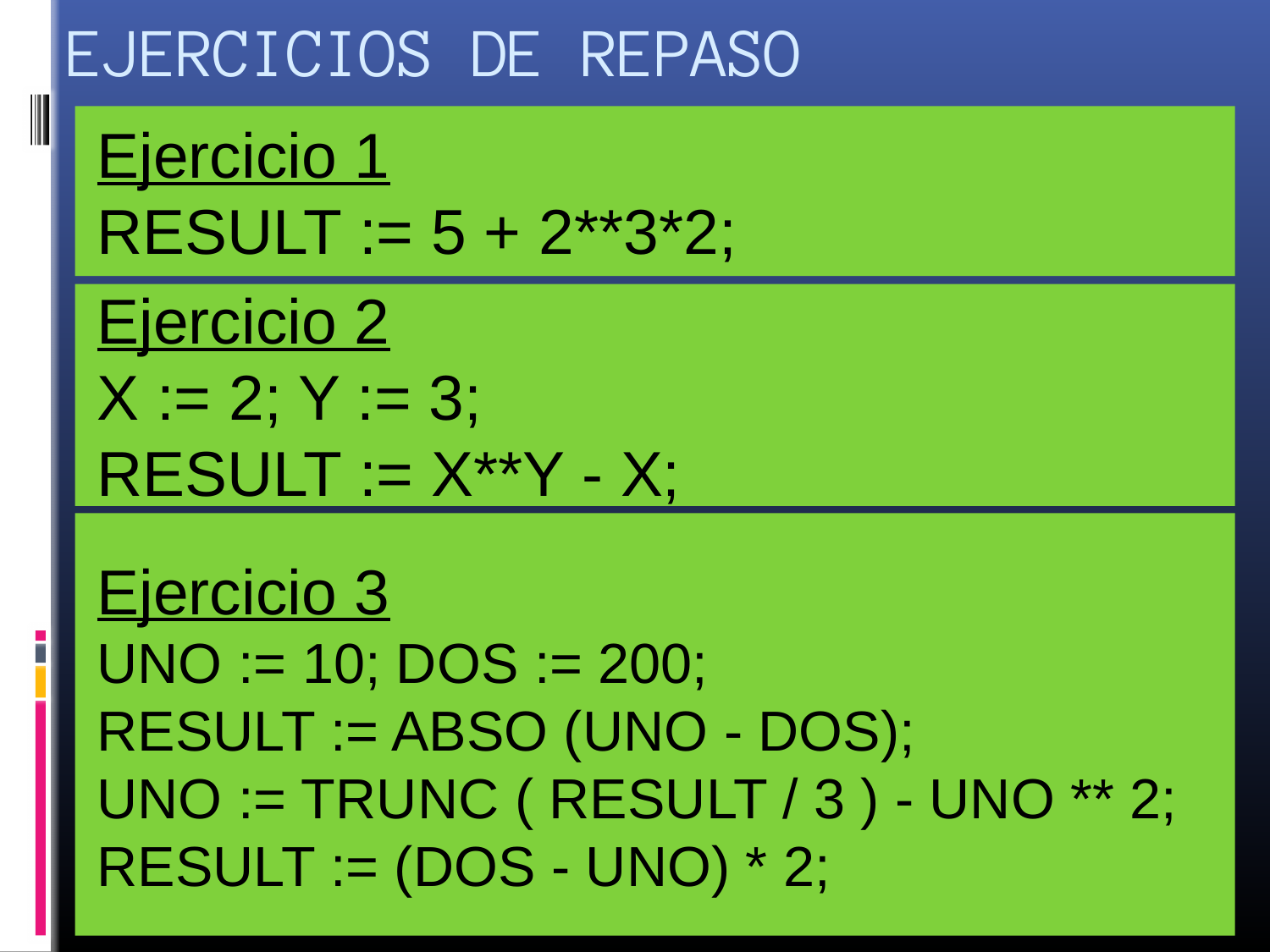

# EJERCICIOS DE REPASO
Ejercicio 1
RESULT := 5 + 2**3*2;
Ejercicio 2
X := 2; Y := 3;
RESULT := X**Y - X;

Ejercicio 3
UNO := 10; DOS := 200;
RESULT := ABSO (UNO - DOS);
UNO := TRUNC ( RESULT / 3 ) - UNO ** 2;
RESULT := (DOS - UNO) * 2;